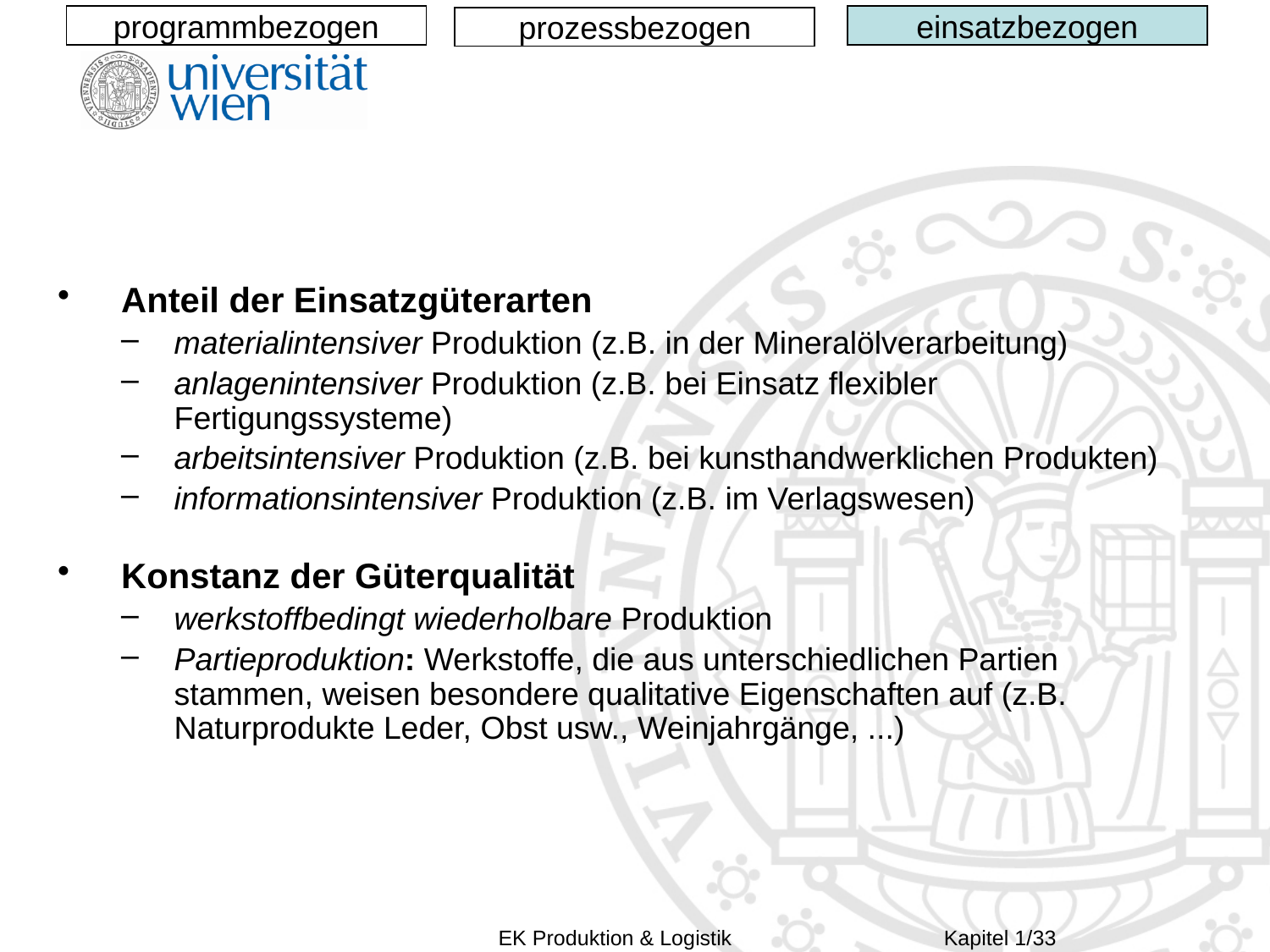

programmbezogen
einsatzbezogen
prozessbezogen
Anteil der Einsatzgüterarten
materialintensiver Produktion (z.B. in der Mineralölverarbeitung)
anlagenintensiver Produktion (z.B. bei Einsatz flexibler Fertigungssysteme)
arbeitsintensiver Produktion (z.B. bei kunsthandwerklichen Produkten)
informationsintensiver Produktion (z.B. im Verlagswesen)
Konstanz der Güterqualität
werkstoffbedingt wiederholbare Produktion
Partieproduktion: Werkstoffe, die aus unterschiedlichen Partien stammen, weisen besondere qualitative Eigenschaften auf (z.B. Naturprodukte Leder, Obst usw., Weinjahrgänge, ...)